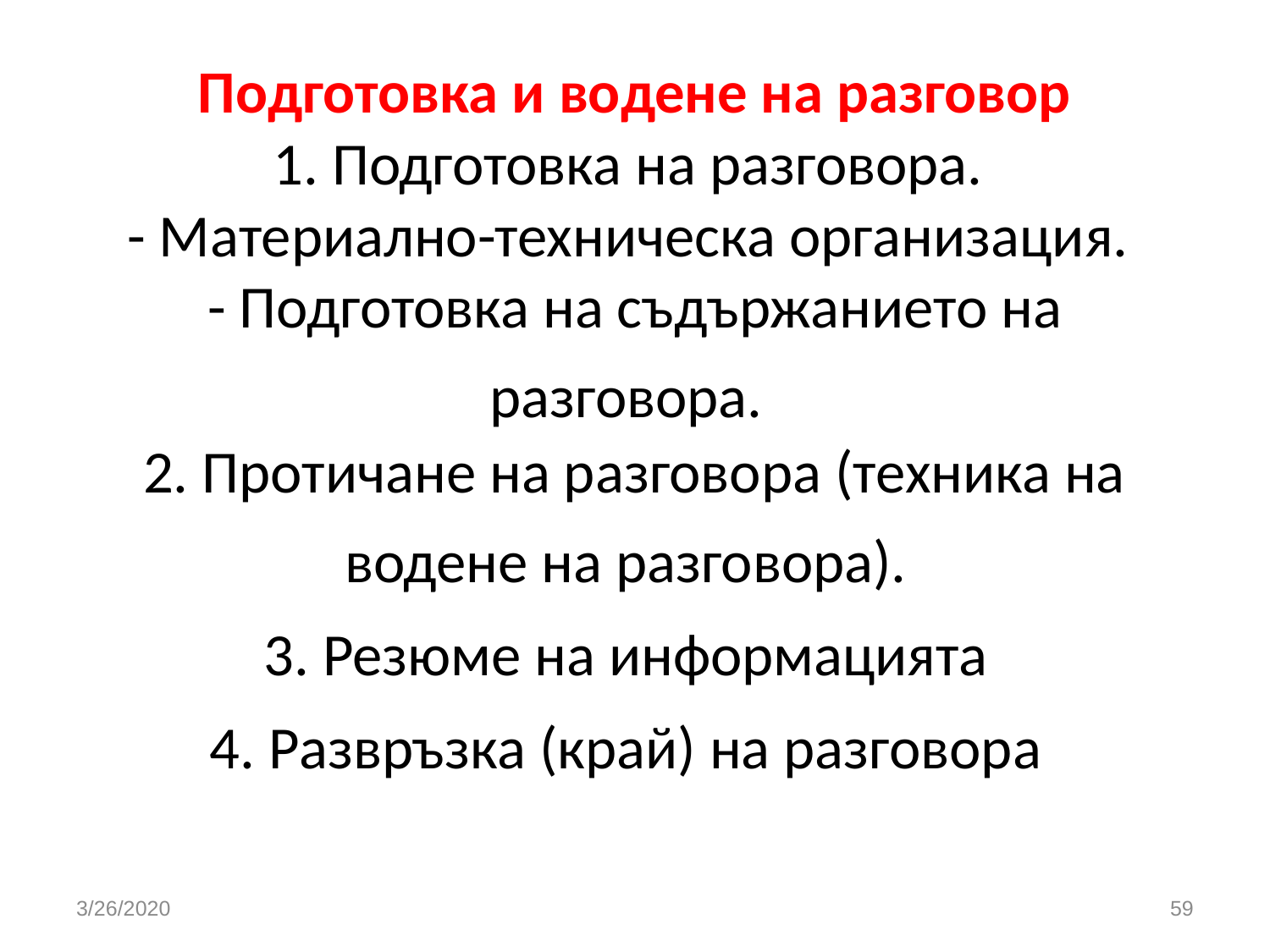

# Подготовка и водене на разговор 1. Подготовка на разговора. - Материално-техническа организация. - Подготовка на съдържанието на разговора. 2. Протичане на разговора (техника на водене на разговора). 3. Резюме на информацията 4. Развръзка (край) на разговора
3/26/2020
59